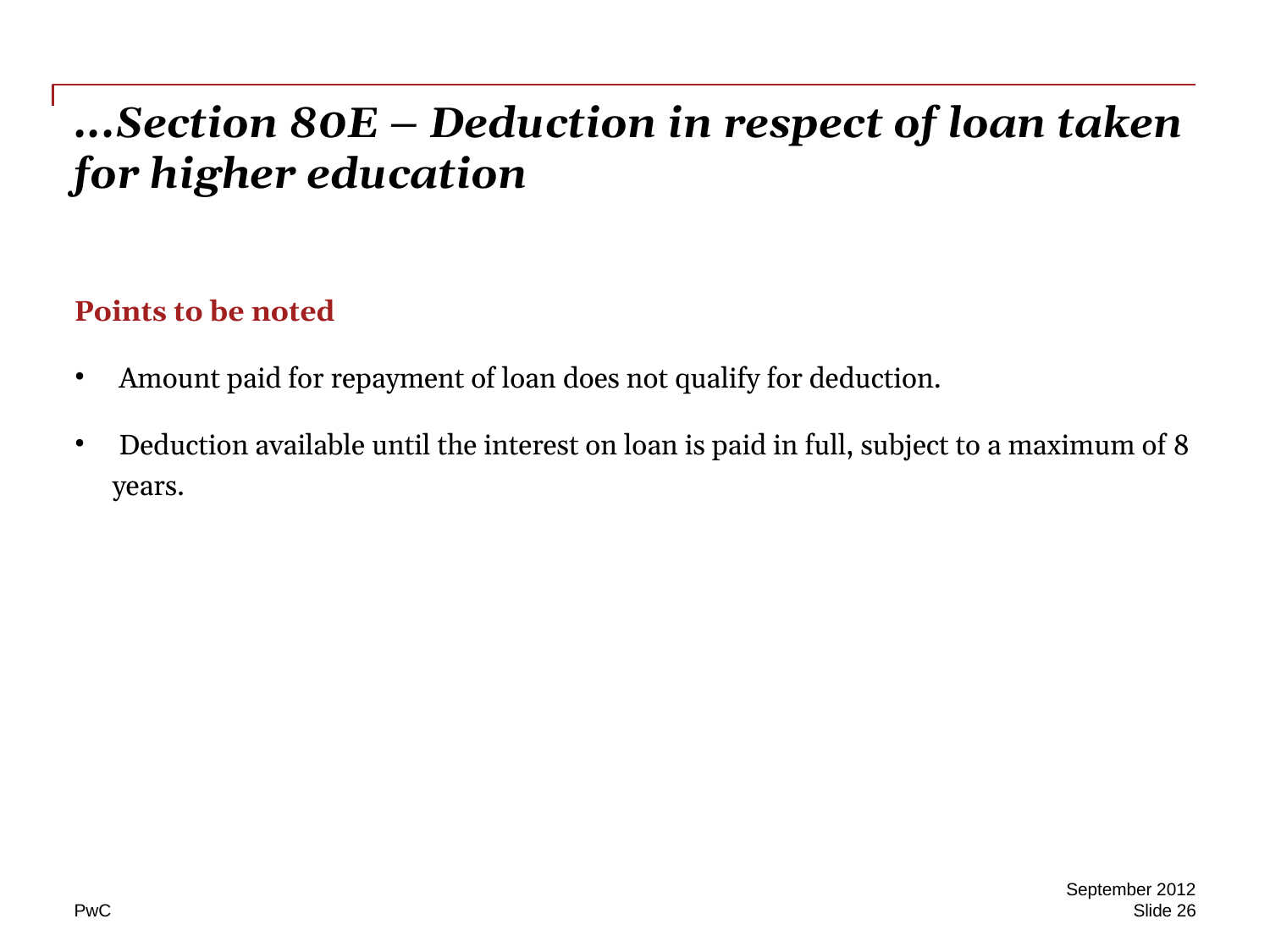

# ...Section 80E – Deduction in respect of loan taken for higher education

Points to be noted
 Amount paid for repayment of loan does not qualify for deduction.
 Deduction available until the interest on loan is paid in full, subject to a maximum of 8 years.

September 2012
Slide 26